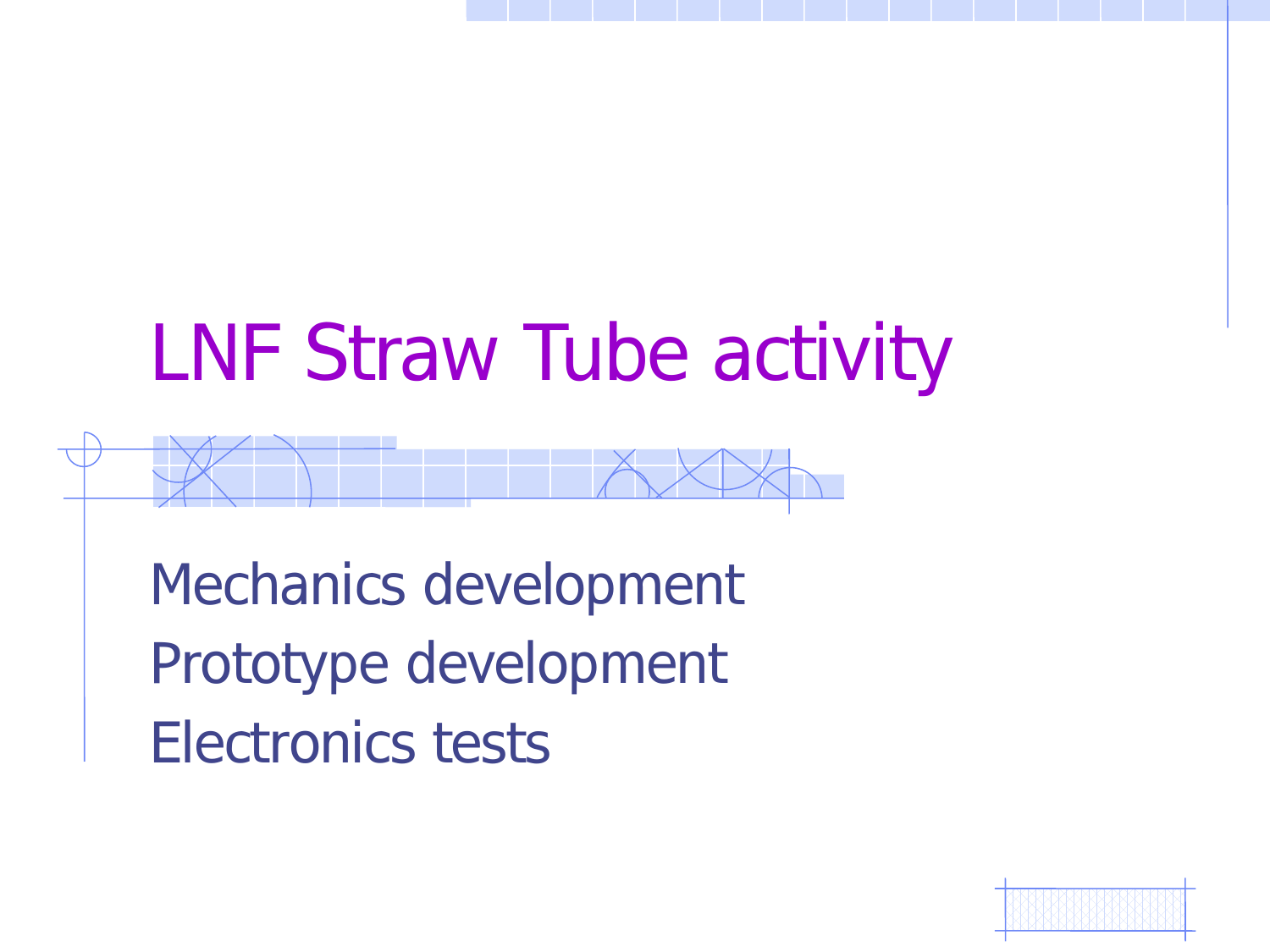

# LNF Straw Tube activity
Mechanics development
Prototype development
Electronics tests